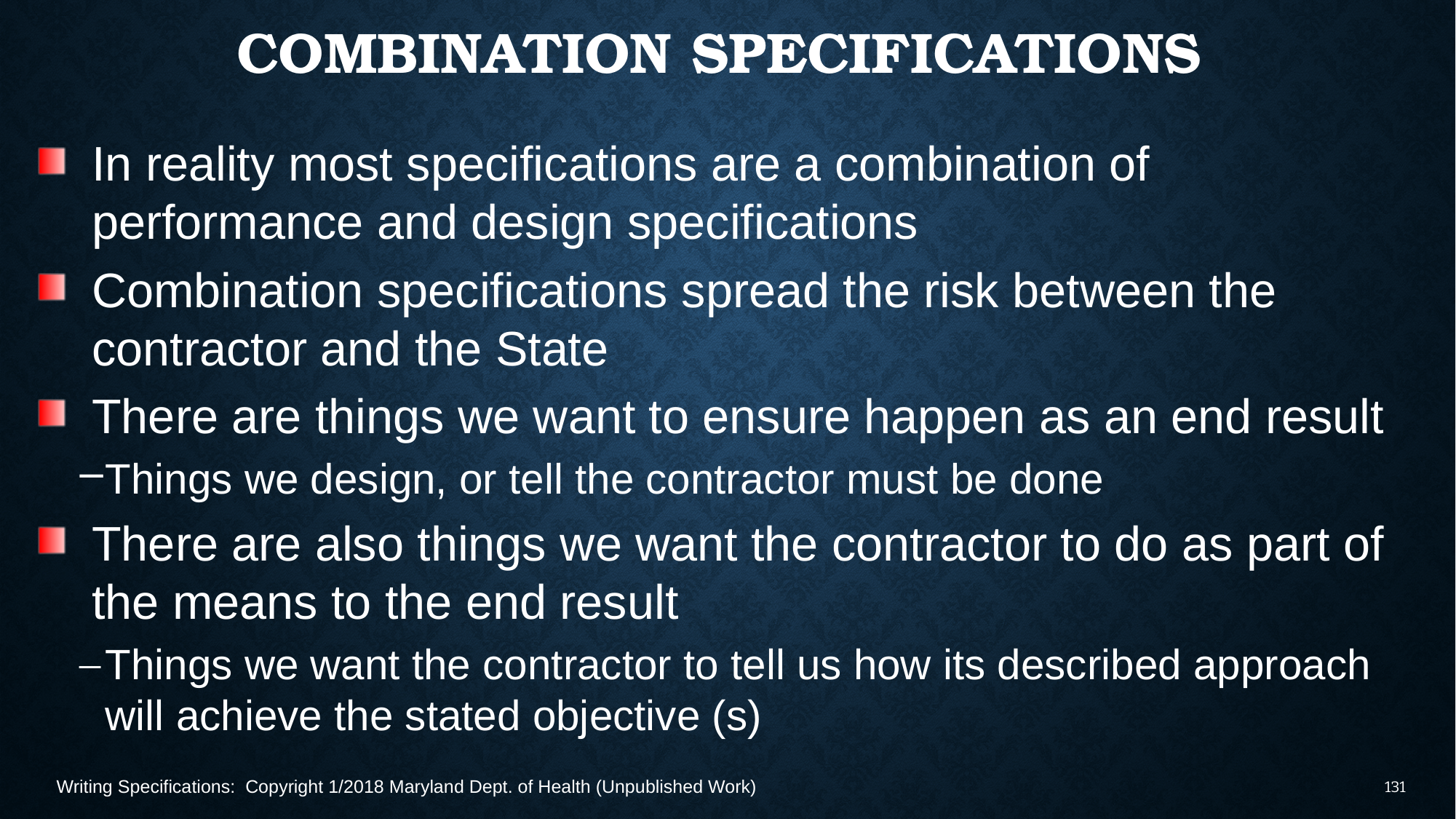

# Combination Specifications
In reality most specifications are a combination of performance and design specifications
Combination specifications spread the risk between the contractor and the State
There are things we want to ensure happen as an end result
Things we design, or tell the contractor must be done
There are also things we want the contractor to do as part of the means to the end result
Things we want the contractor to tell us how its described approach will achieve the stated objective (s)

Writing Specifications:  Copyright 1/2018 Maryland Dept. of Health (Unpublished Work)
131